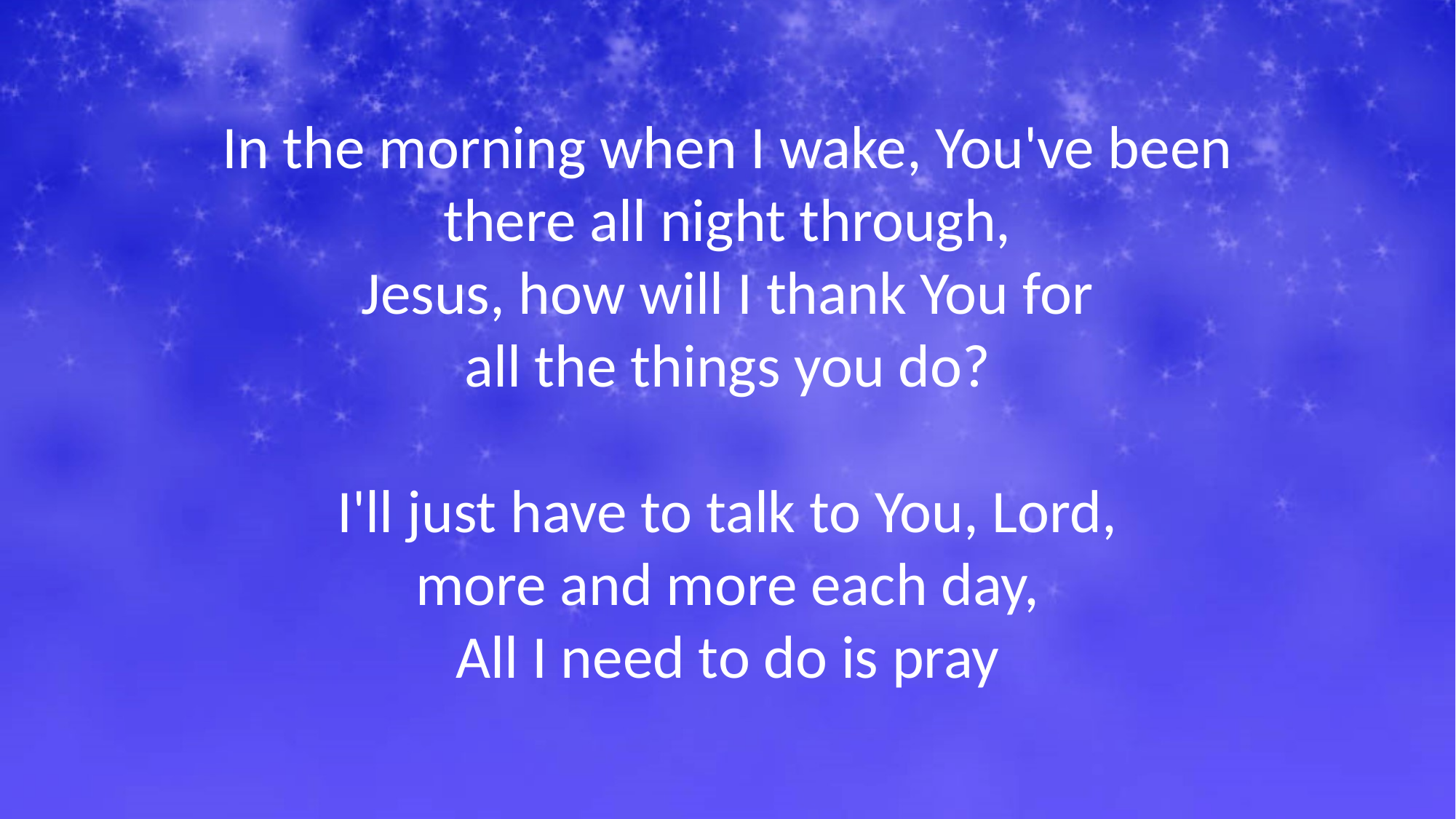

In the morning when I wake, You've been there all night through,
Jesus, how will I thank You for
all the things you do?

I'll just have to talk to You, Lord,
more and more each day,
All I need to do is pray